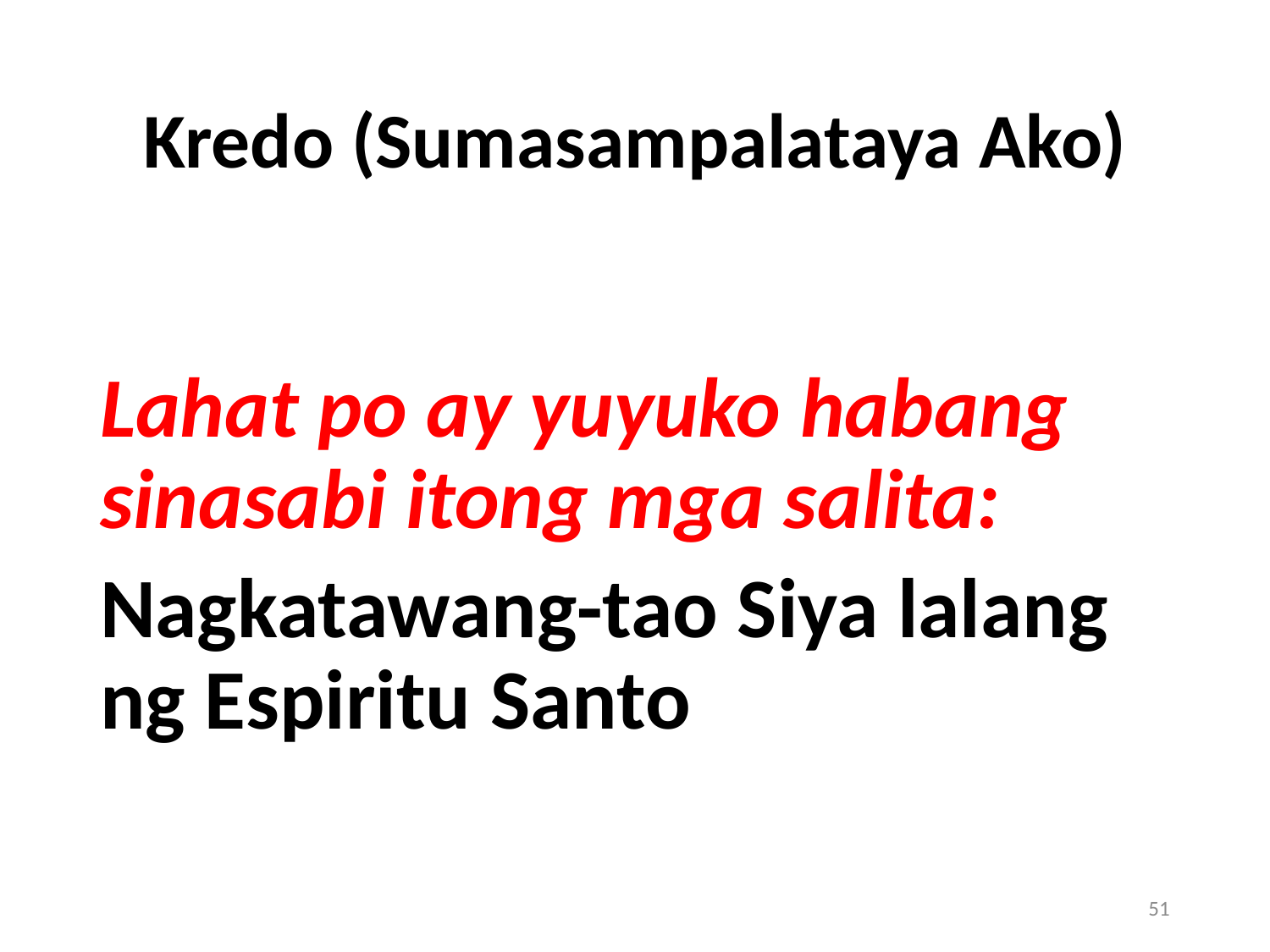

# Kredo (Sumasampalataya Ako)
Lahat po ay yuyuko habang sinasabi itong mga salita:
Nagkatawang-tao Siya lalang ng Espiritu Santo
51